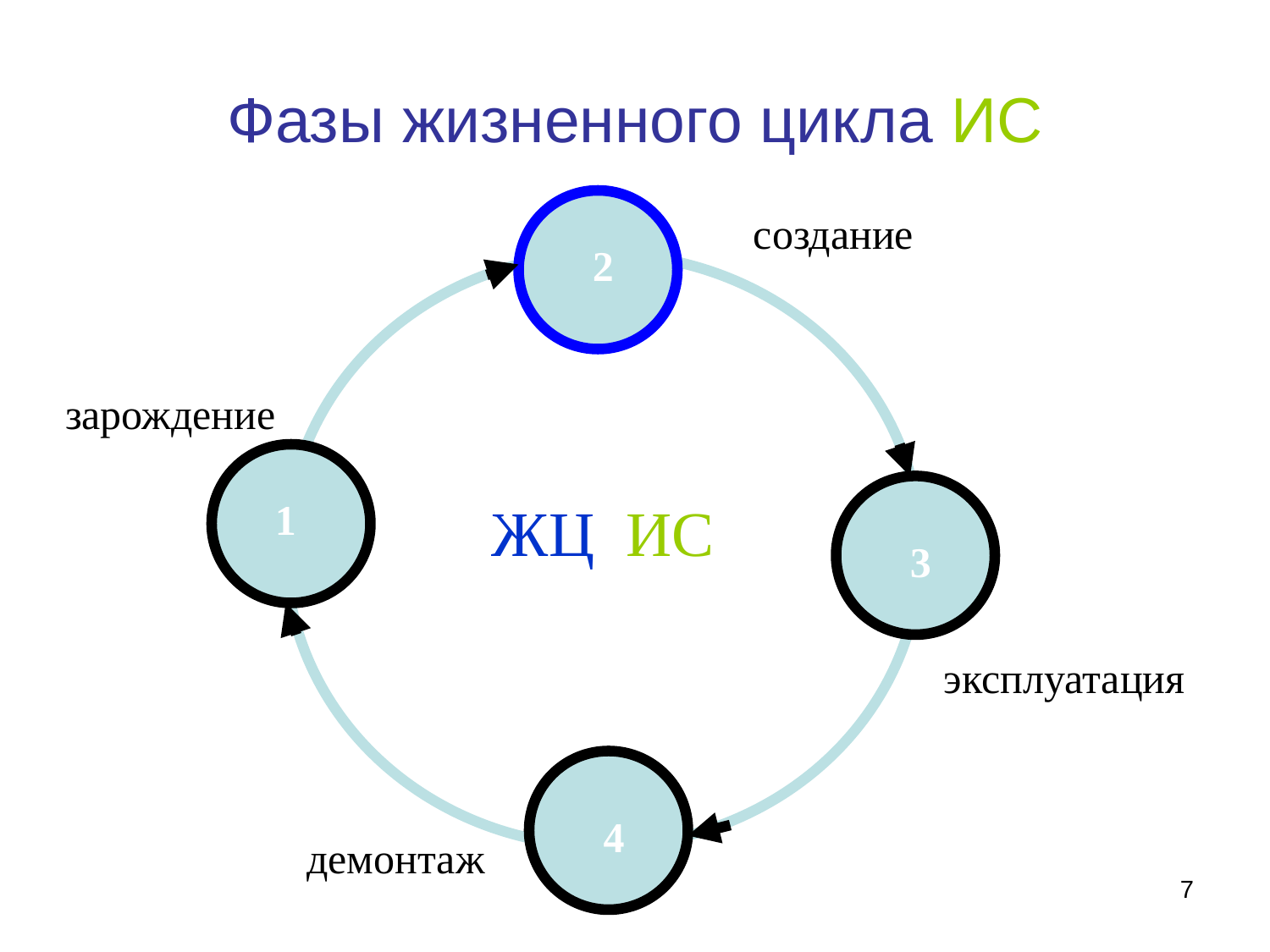

# Фазы жизненного цикла ИС

создание
2

зарождение

1
ЖЦ  ИС
3

эксплуатация

4
демонтаж

7